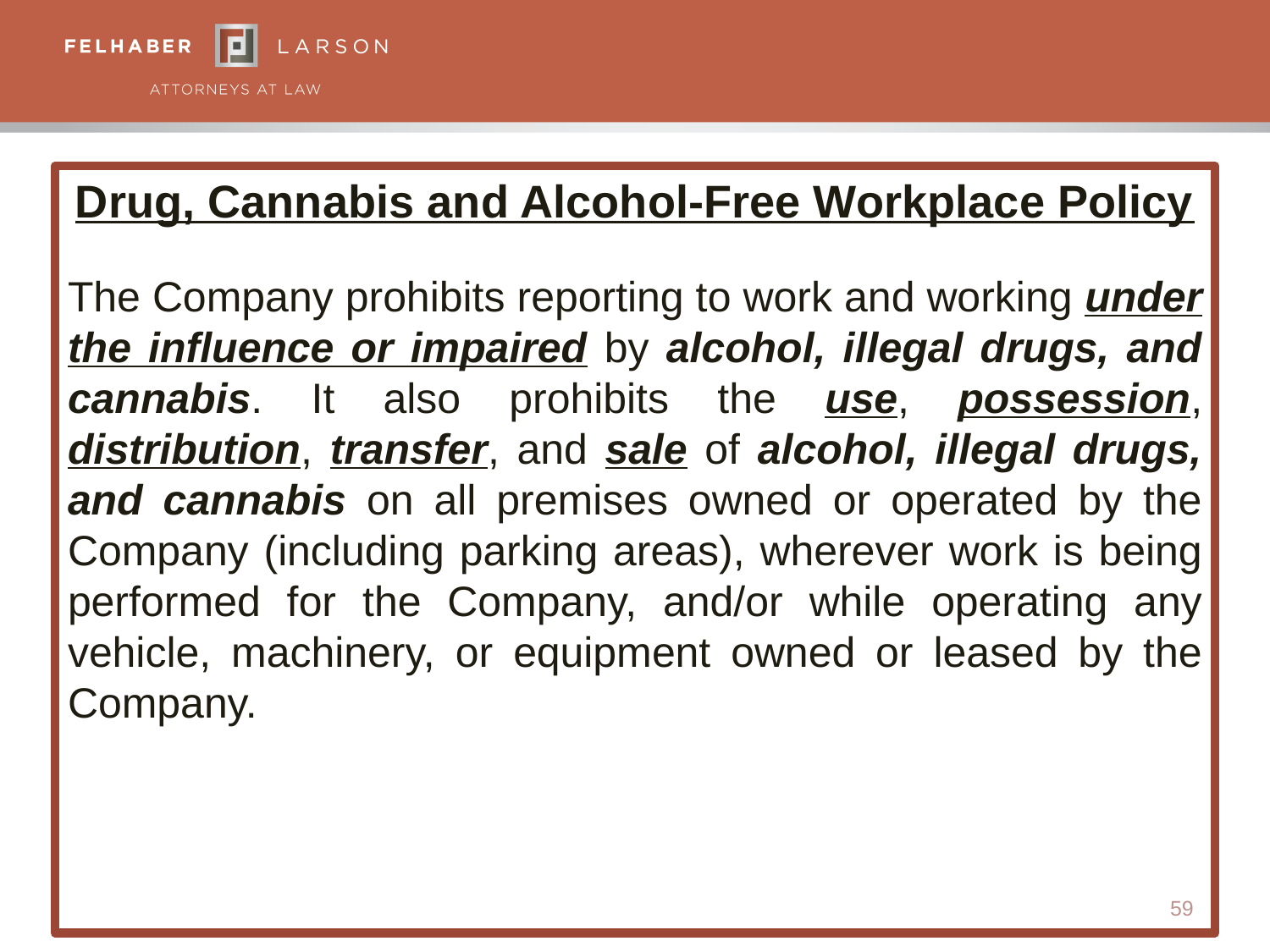

Drug, Cannabis and Alcohol-Free Workplace Policy
The Company prohibits reporting to work and working under the influence or impaired by alcohol, illegal drugs, and cannabis. It also prohibits the use, possession, distribution, transfer, and sale of alcohol, illegal drugs, and cannabis on all premises owned or operated by the Company (including parking areas), wherever work is being performed for the Company, and/or while operating any vehicle, machinery, or equipment owned or leased by the Company.
59